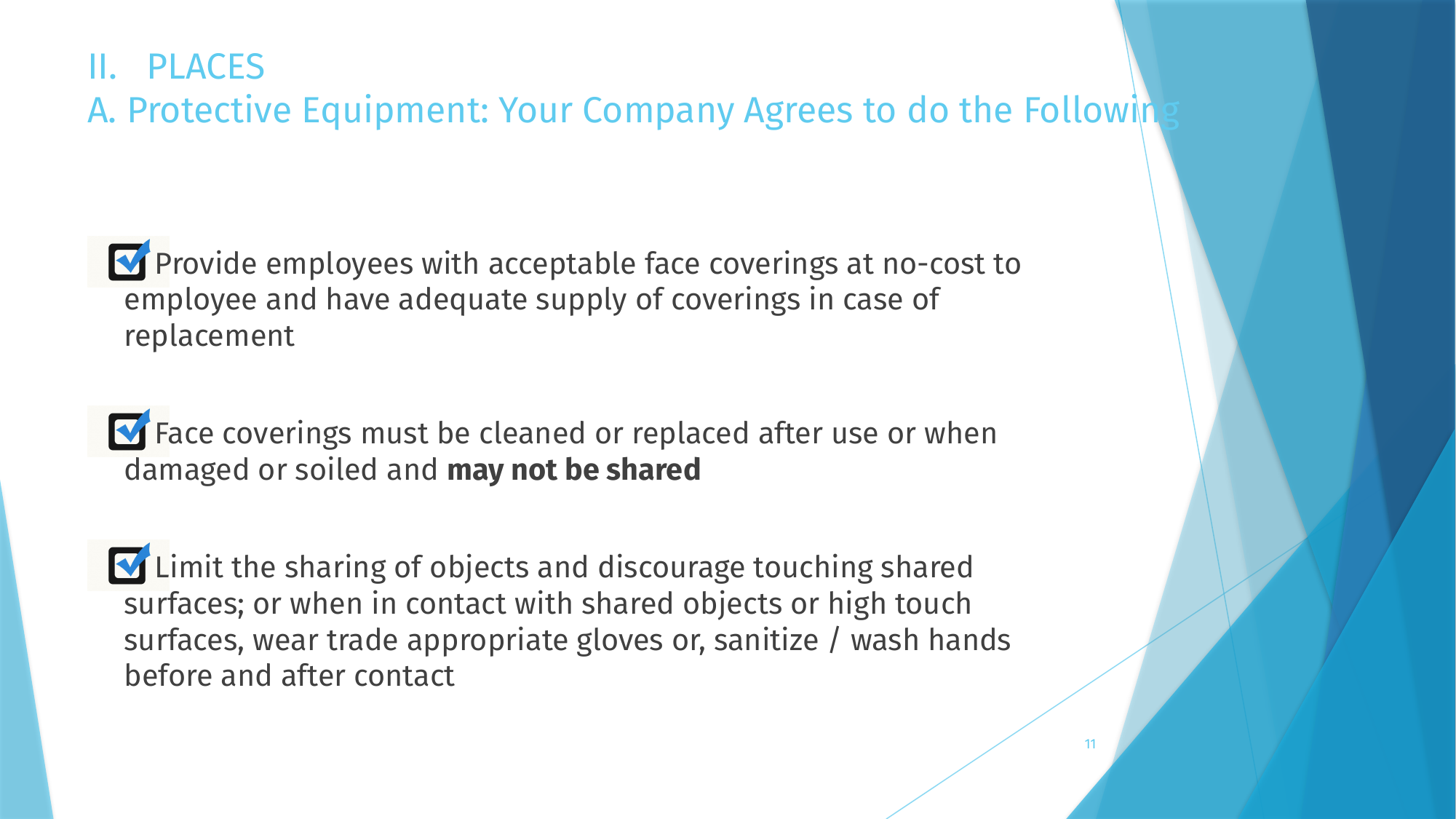

# II.   PLACES A. Protective Equipment: Your Company Agrees to do the Following
Provide employees with acceptable face coverings at no-cost to employee and have adequate supply of coverings in case of replacement

Face coverings must be cleaned or replaced after use or when damaged or soiled and may not be shared

Limit the sharing of objects and discourage touching shared surfaces; or when in contact with shared objects or high touch surfaces, wear trade appropriate gloves or, sanitize / wash hands before and after contact

11